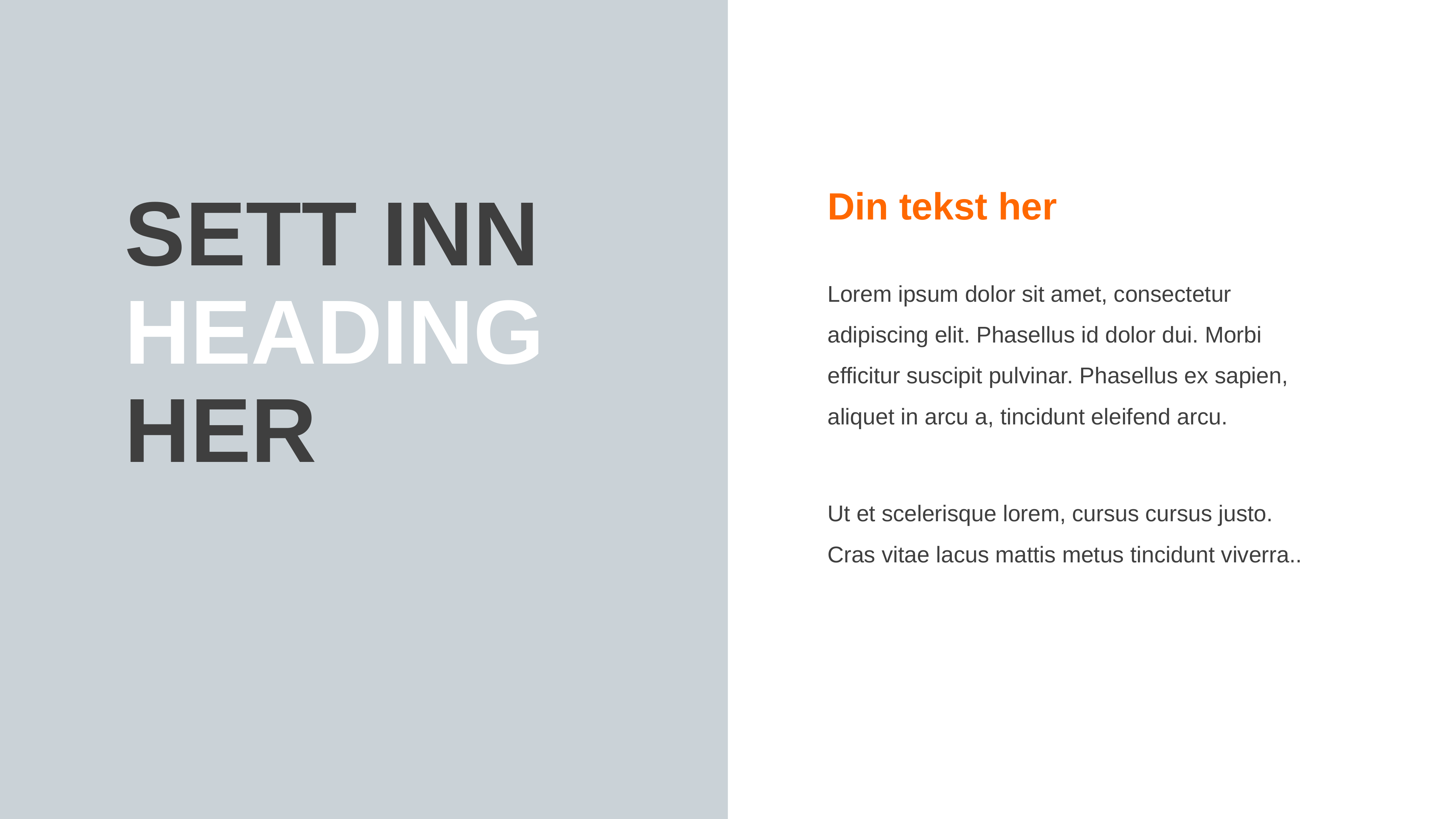

SETT INN
HEADING
HER
Din tekst her
Lorem ipsum dolor sit amet, consectetur adipiscing elit. Phasellus id dolor dui. Morbi efficitur suscipit pulvinar. Phasellus ex sapien, aliquet in arcu a, tincidunt eleifend arcu.

Ut et scelerisque lorem, cursus cursus justo. Cras vitae lacus mattis metus tincidunt viverra..